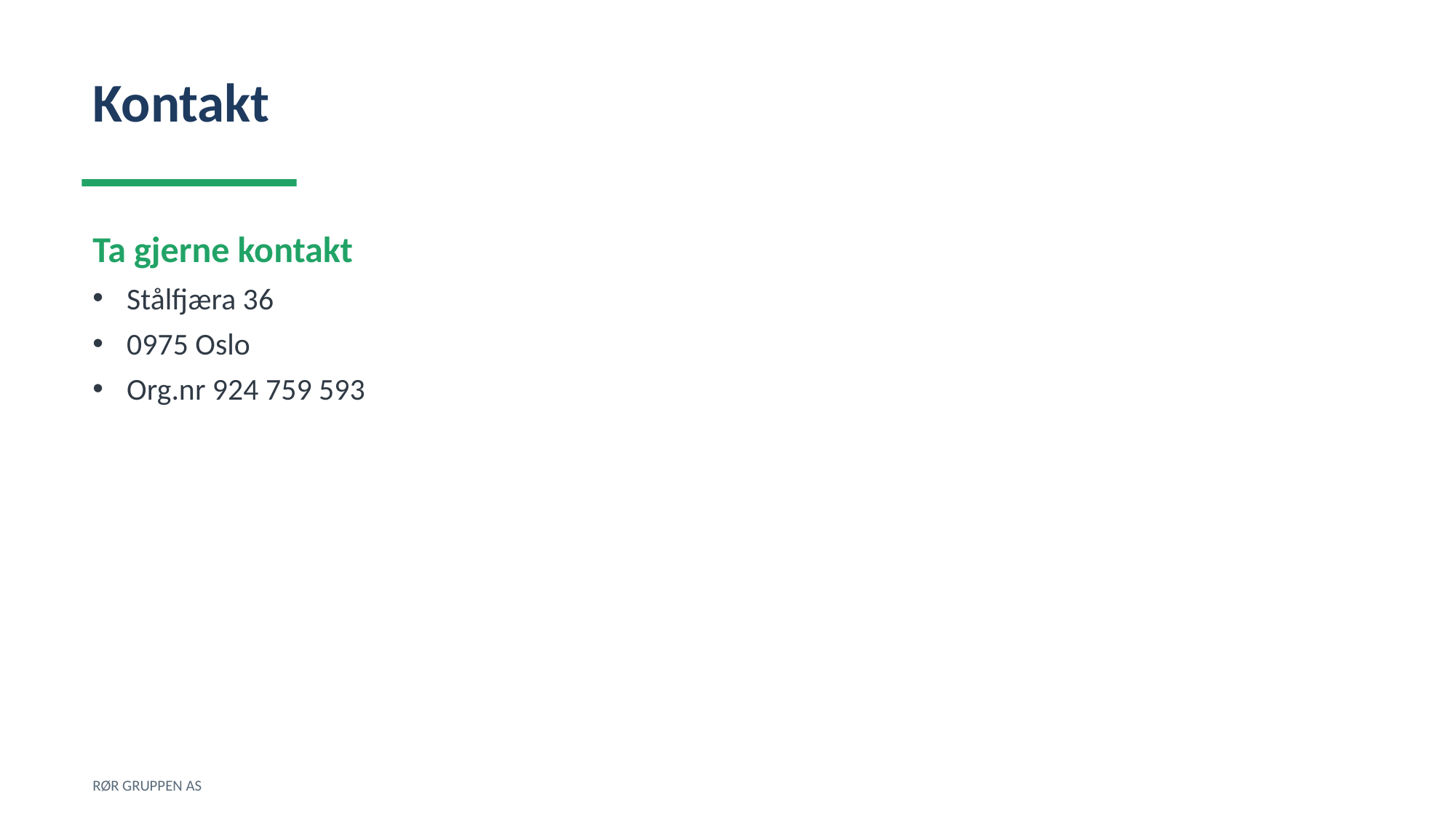

Kontakt

Ta gjerne kontakt
Stålfjæra 36
0975 Oslo
Org.nr 924 759 593
RØR GRUPPEN AS